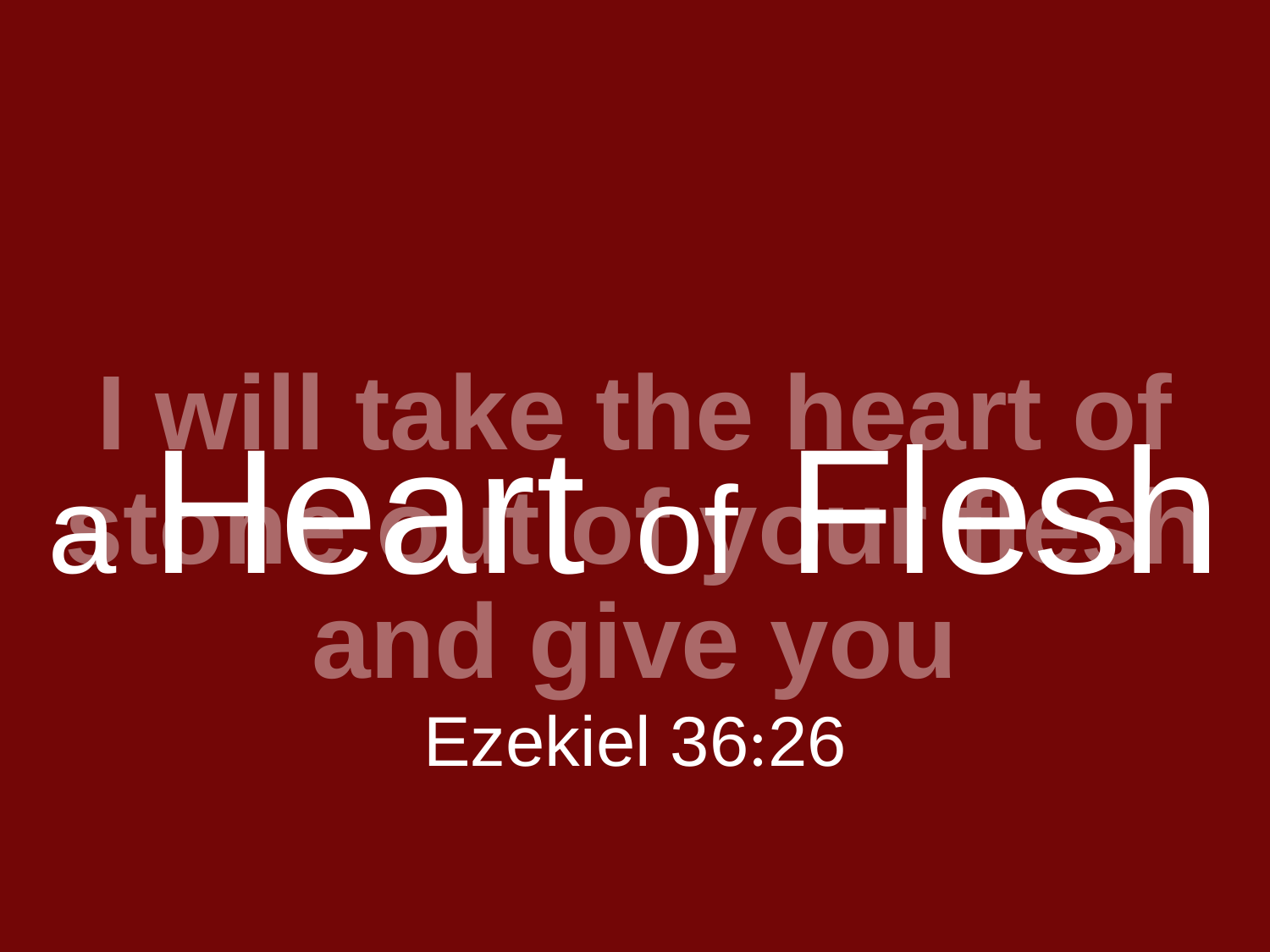

# I will take the heart of stone out of your flesh and give you
a Heart of Flesh
Ezekiel 36:26